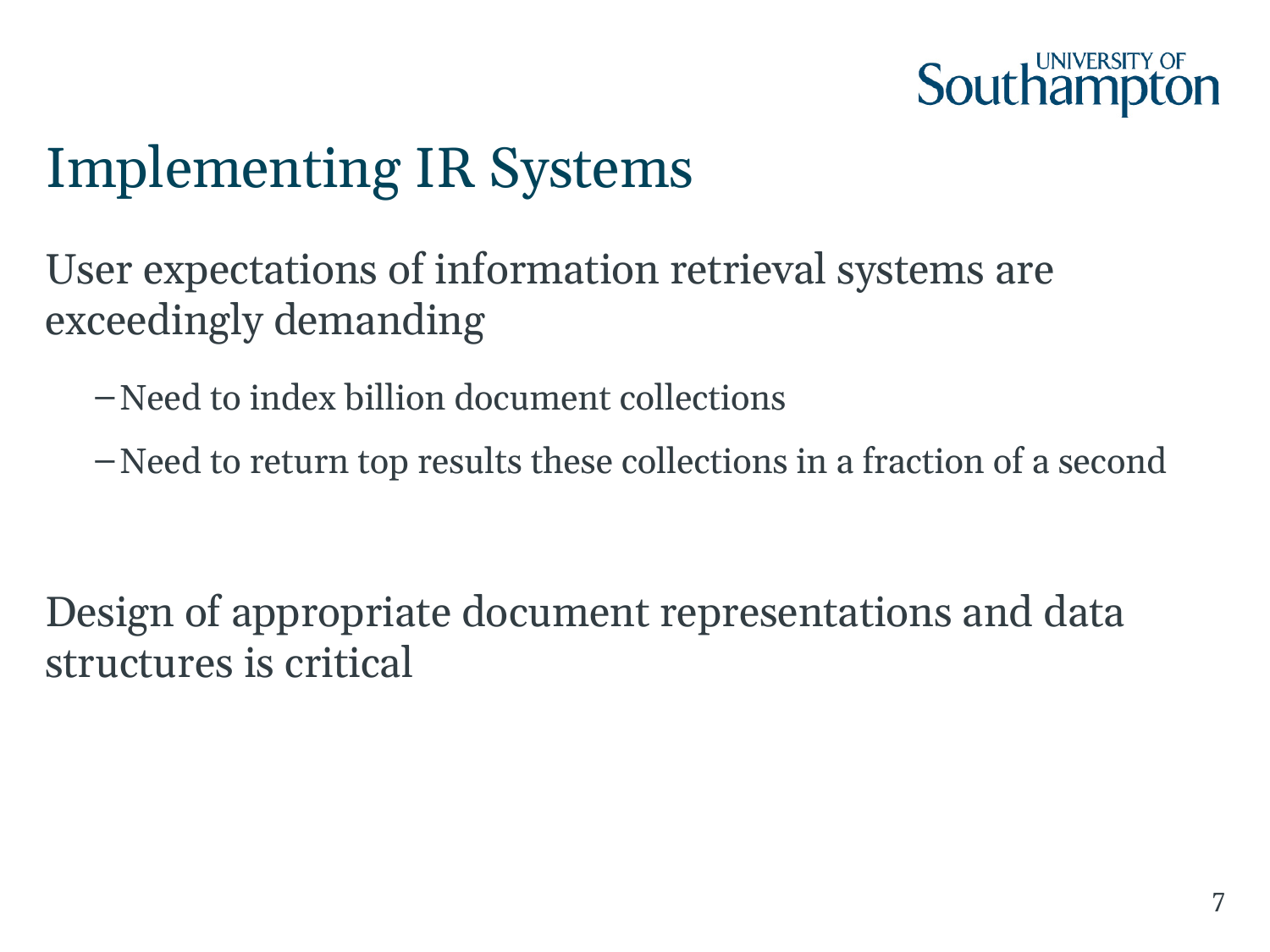

# Implementing IR Systems
User expectations of information retrieval systems are exceedingly demanding
Need to index billion document collections
Need to return top results these collections in a fraction of a second

Design of appropriate document representations and data structures is critical
7